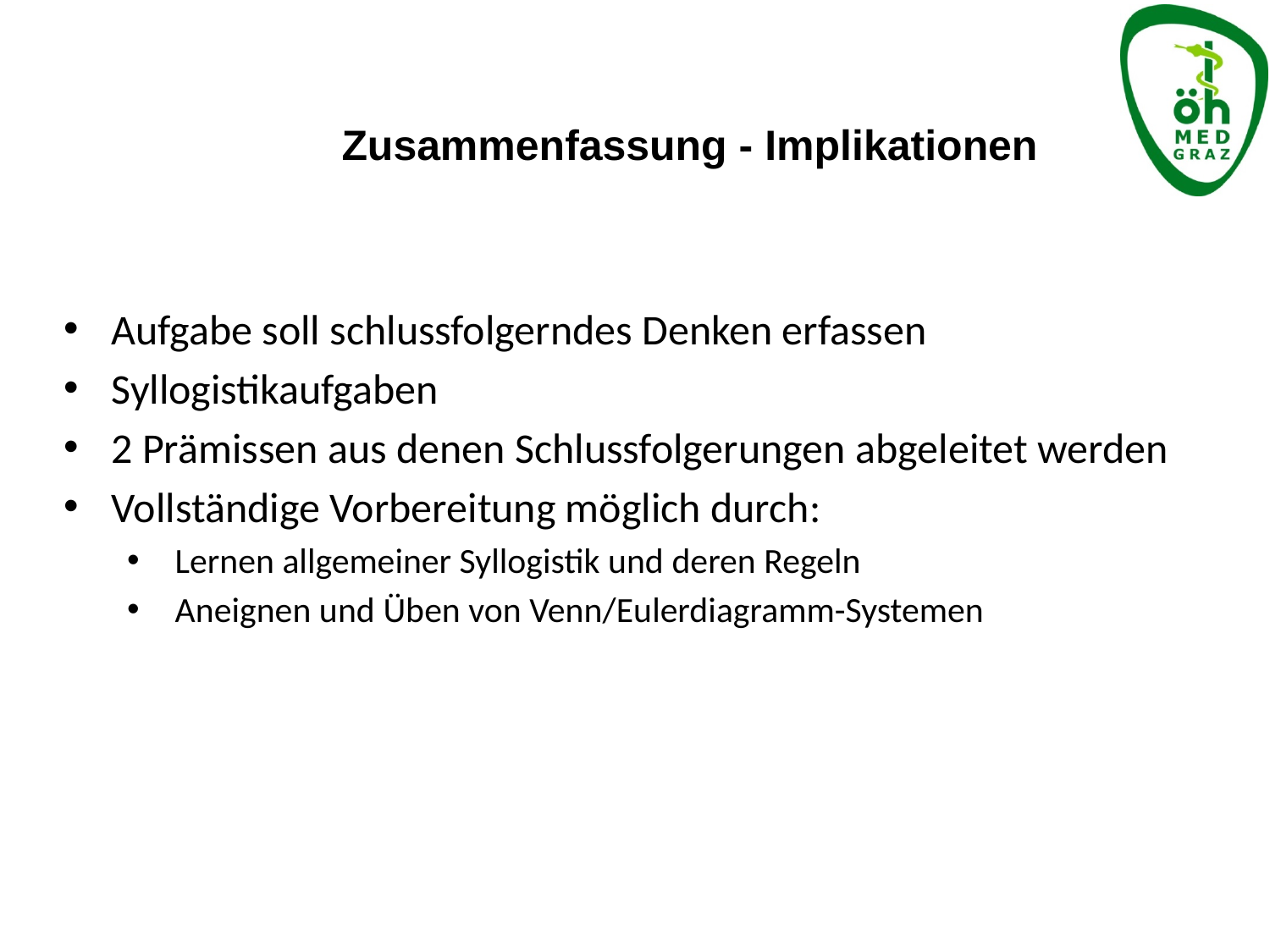

Zusammenfassung - Implikationen
Aufgabe soll schlussfolgerndes Denken erfassen
Syllogistikaufgaben
2 Prämissen aus denen Schlussfolgerungen abgeleitet werden
Vollständige Vorbereitung möglich durch:
Lernen allgemeiner Syllogistik und deren Regeln
Aneignen und Üben von Venn/Eulerdiagramm-Systemen